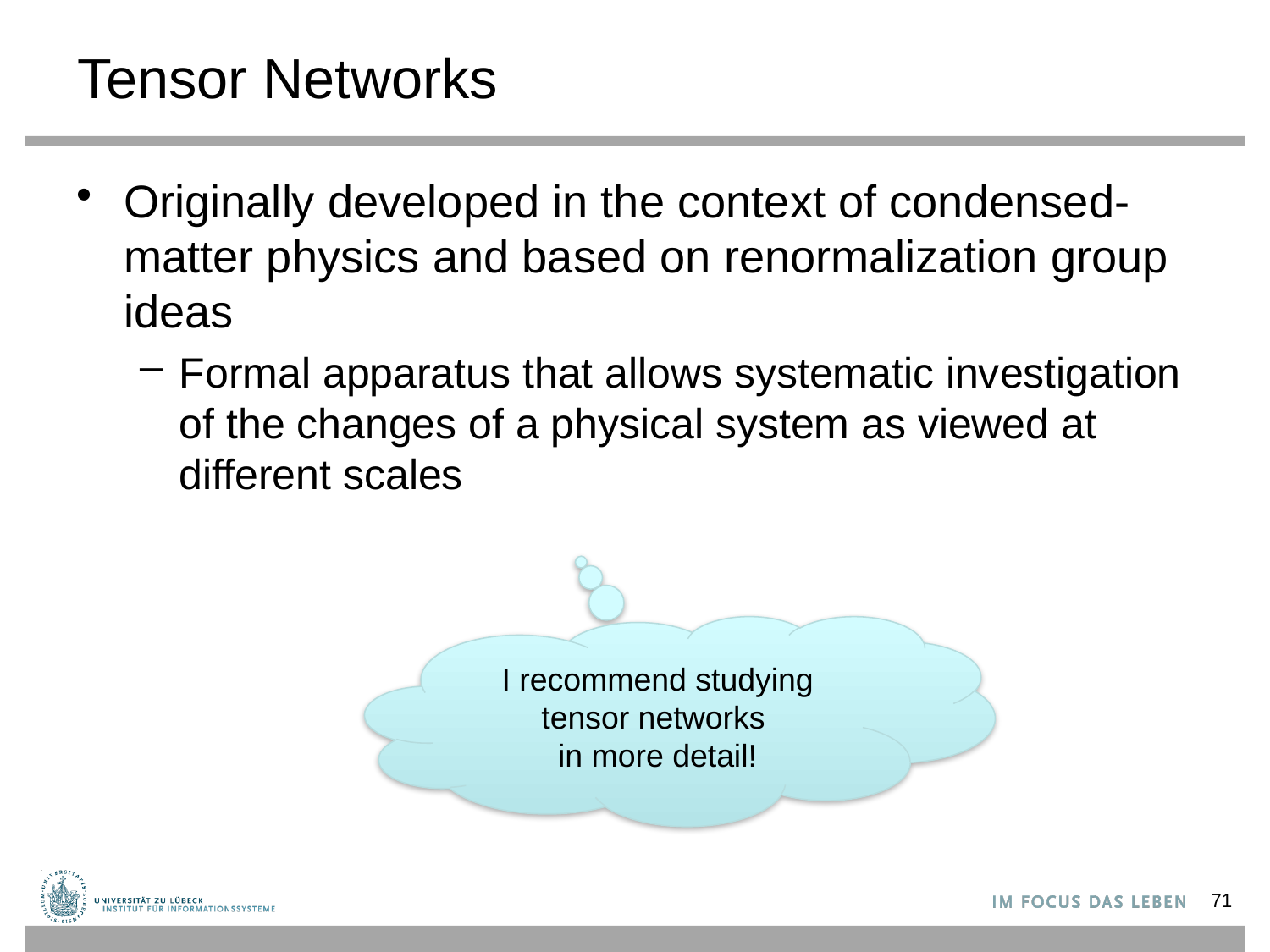

# Tensor Networks
Originally developed in the context of condensed-matter physics and based on renormalization group ideas
Formal apparatus that allows systematic investigation of the changes of a physical system as viewed at different scales

I recommend studying tensor networks
in more detail!
71